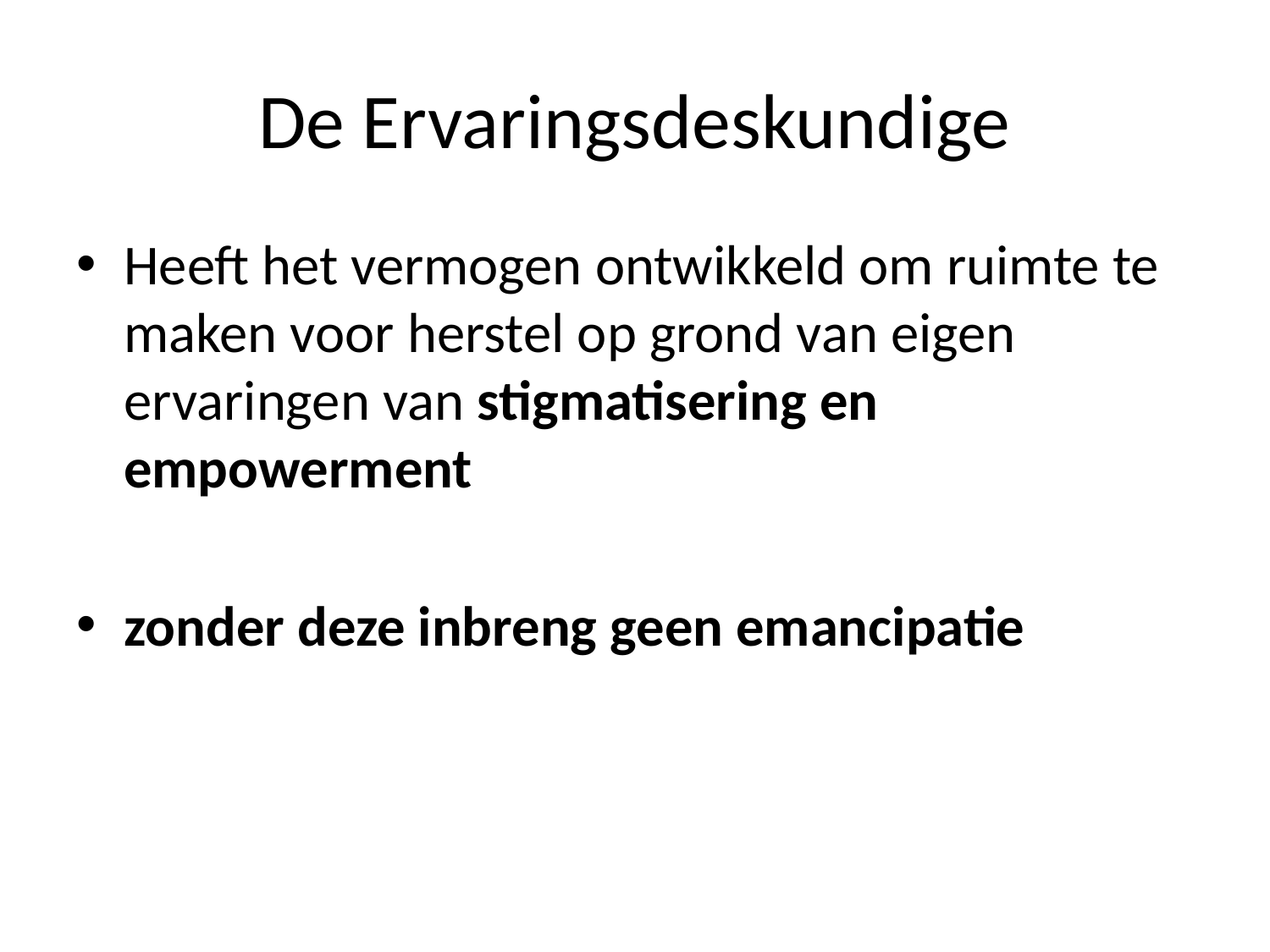

# De Ervaringsdeskundige
Heeft het vermogen ontwikkeld om ruimte te maken voor herstel op grond van eigen ervaringen van stigmatisering en empowerment

zonder deze inbreng geen emancipatie